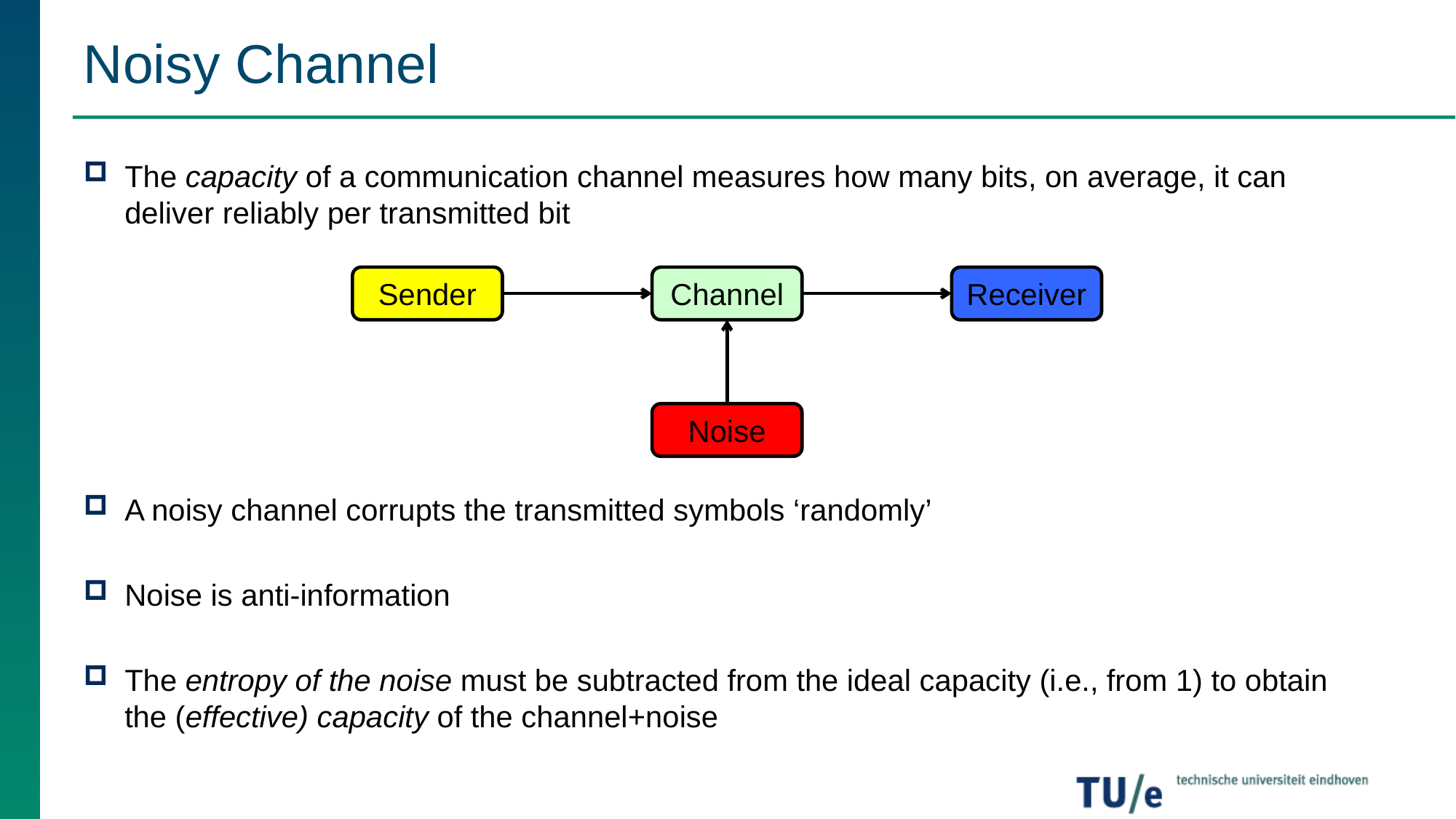

# Noisy Channel
The capacity of a communication channel measures how many bits, on average, it can deliver reliably per transmitted bit

A noisy channel corrupts the transmitted symbols ‘randomly’

Noise is anti-information

The entropy of the noise must be subtracted from the ideal capacity (i.e., from 1) to obtain the (effective) capacity of the channel+noise
Sender
Channel
Receiver
Noise